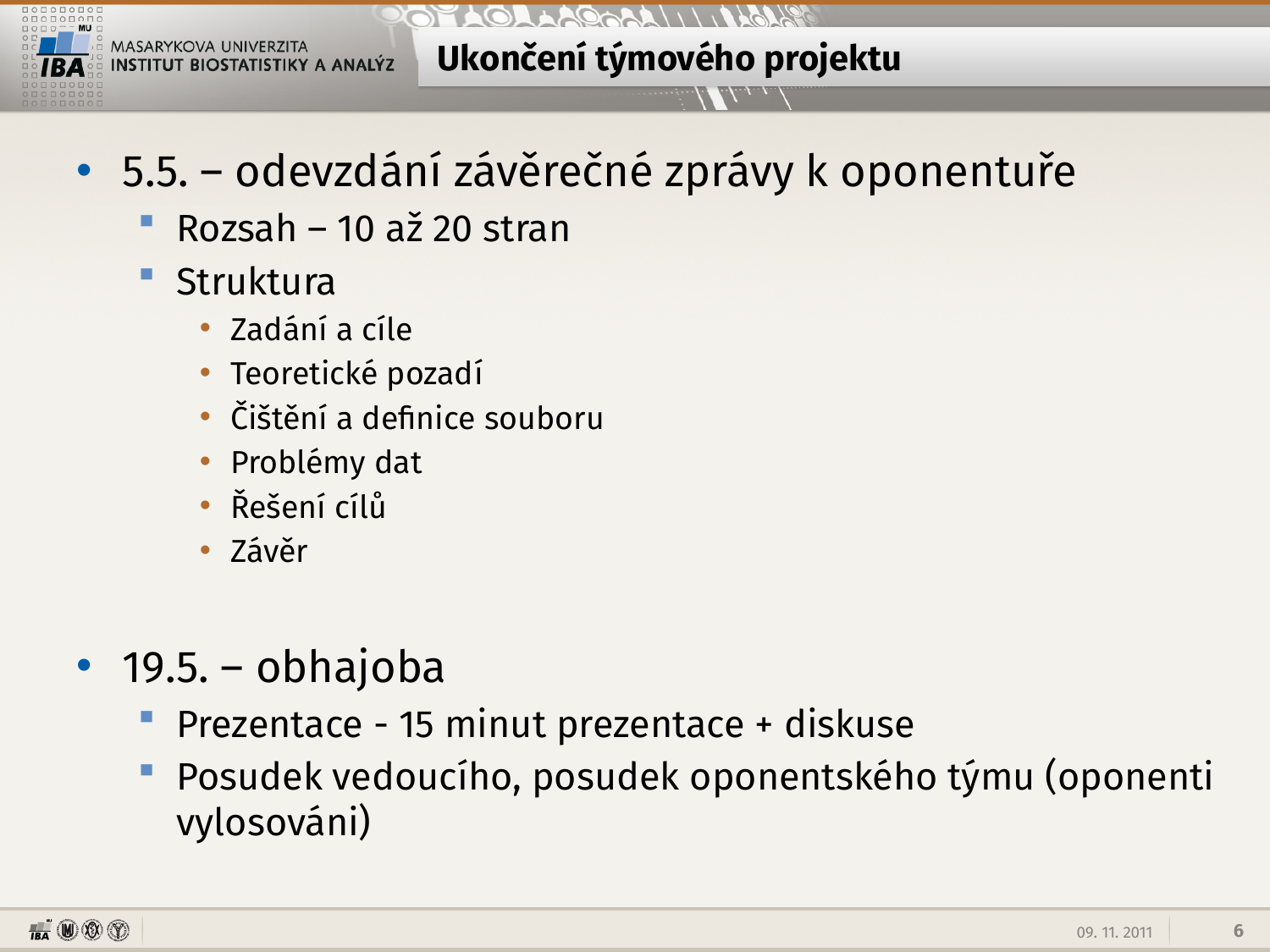

# Ukončení týmového projektu
5.5. – odevzdání závěrečné zprávy k oponentuře
Rozsah – 10 až 20 stran
Struktura
Zadání a cíle
Teoretické pozadí
Čištění a definice souboru
Problémy dat
Řešení cílů
Závěr

19.5. – obhajoba
Prezentace - 15 minut prezentace + diskuse
Posudek vedoucího, posudek oponentského týmu (oponenti vylosováni)
6
09. 11. 2011